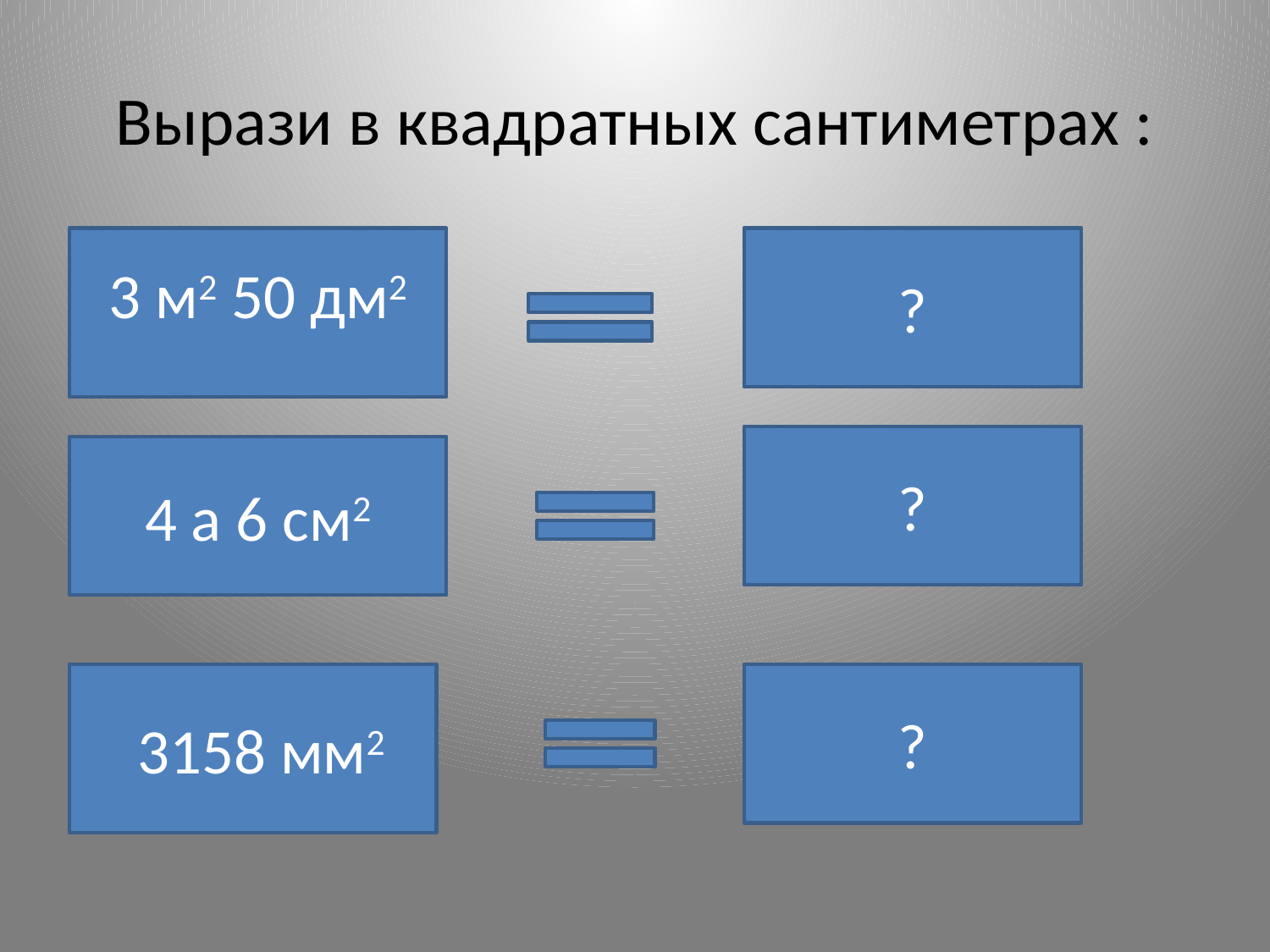

# Вырази в квадратных сантиметрах :
3 м2 50 дм2

35000 см2

?

4000006 см 2

?
4 а 6 см2

   3158 мм2
31,58 см2
?